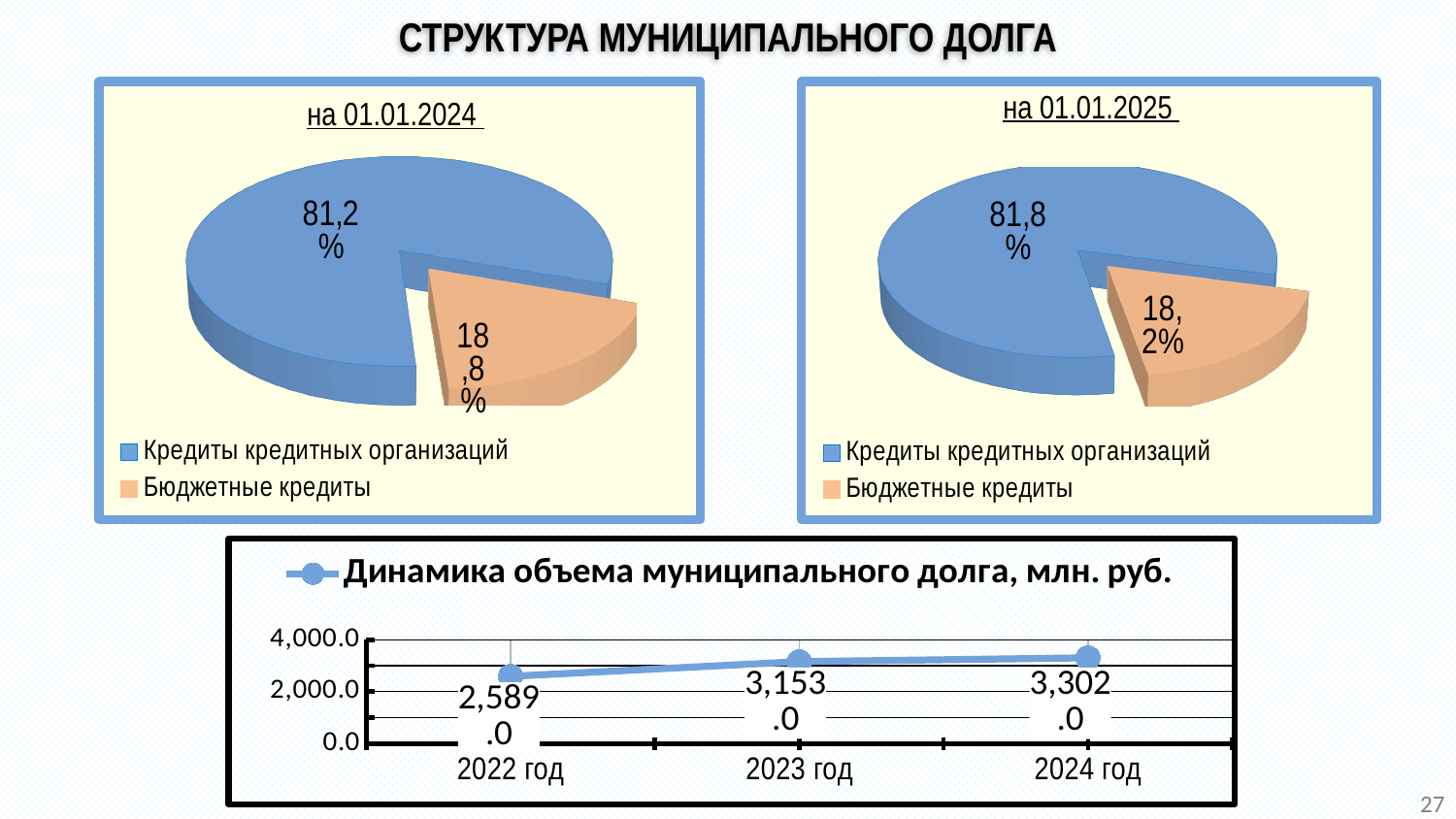

# СТРУКТУРА МУНИЦИПАЛЬНОГО ДОЛГА

[unsupported chart]

[unsupported chart]

на 01.01.2025
на 01.01.2024

### Chart

| Category | Динамика объема муниципального долга, млн. руб. |
|---|---|
| 2022 год | 2589.0 |
| 2023 год | 3153.0 |
| 2024 год | 3302.0 |
27